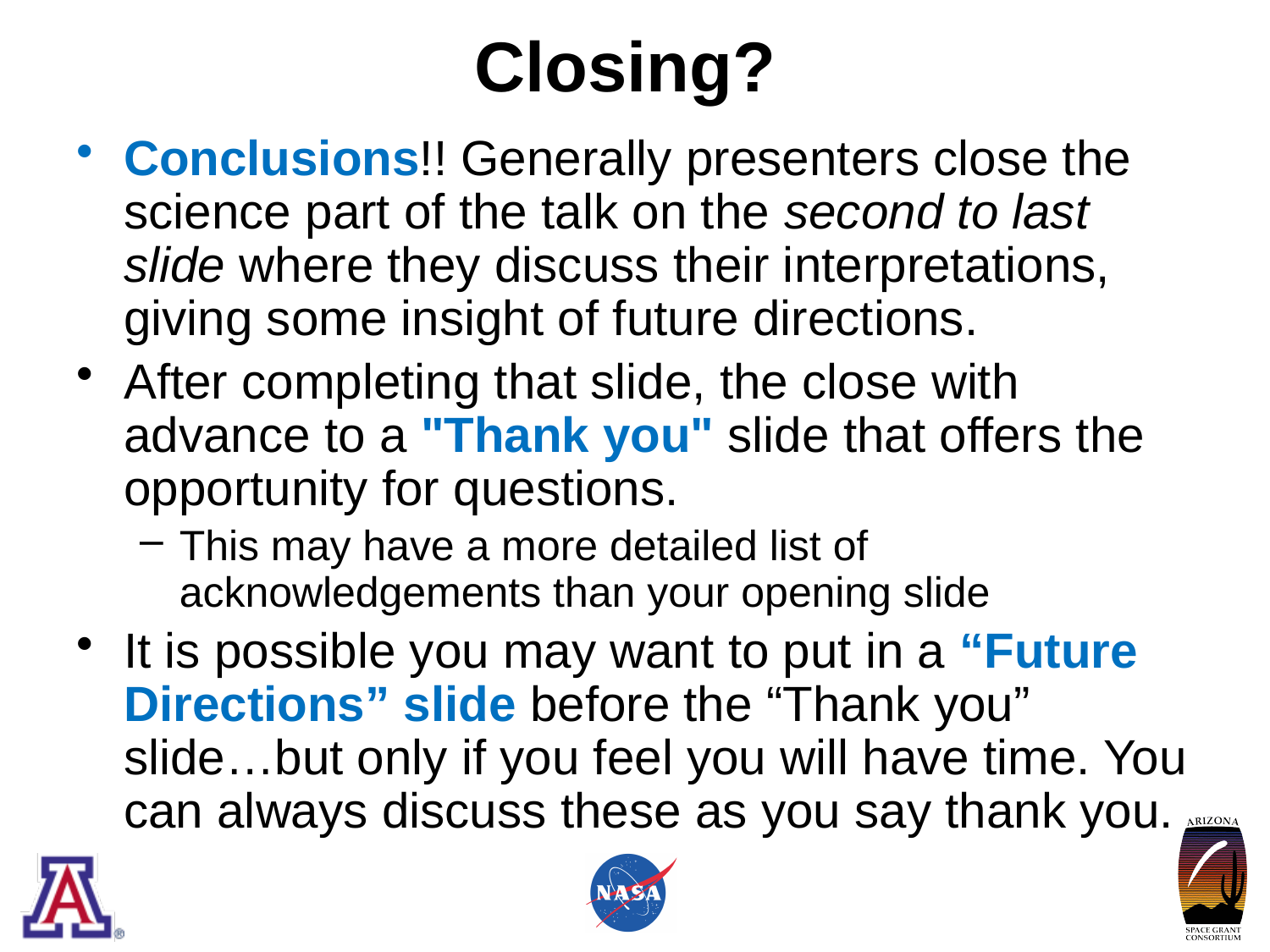

# Closing?
Conclusions!! Generally presenters close the science part of the talk on the second to last slide where they discuss their interpretations, giving some insight of future directions.
After completing that slide, the close with advance to a "Thank you" slide that offers the opportunity for questions.
This may have a more detailed list of acknowledgements than your opening slide
It is possible you may want to put in a “Future Directions” slide before the “Thank you” slide…but only if you feel you will have time. You can always discuss these as you say thank you.